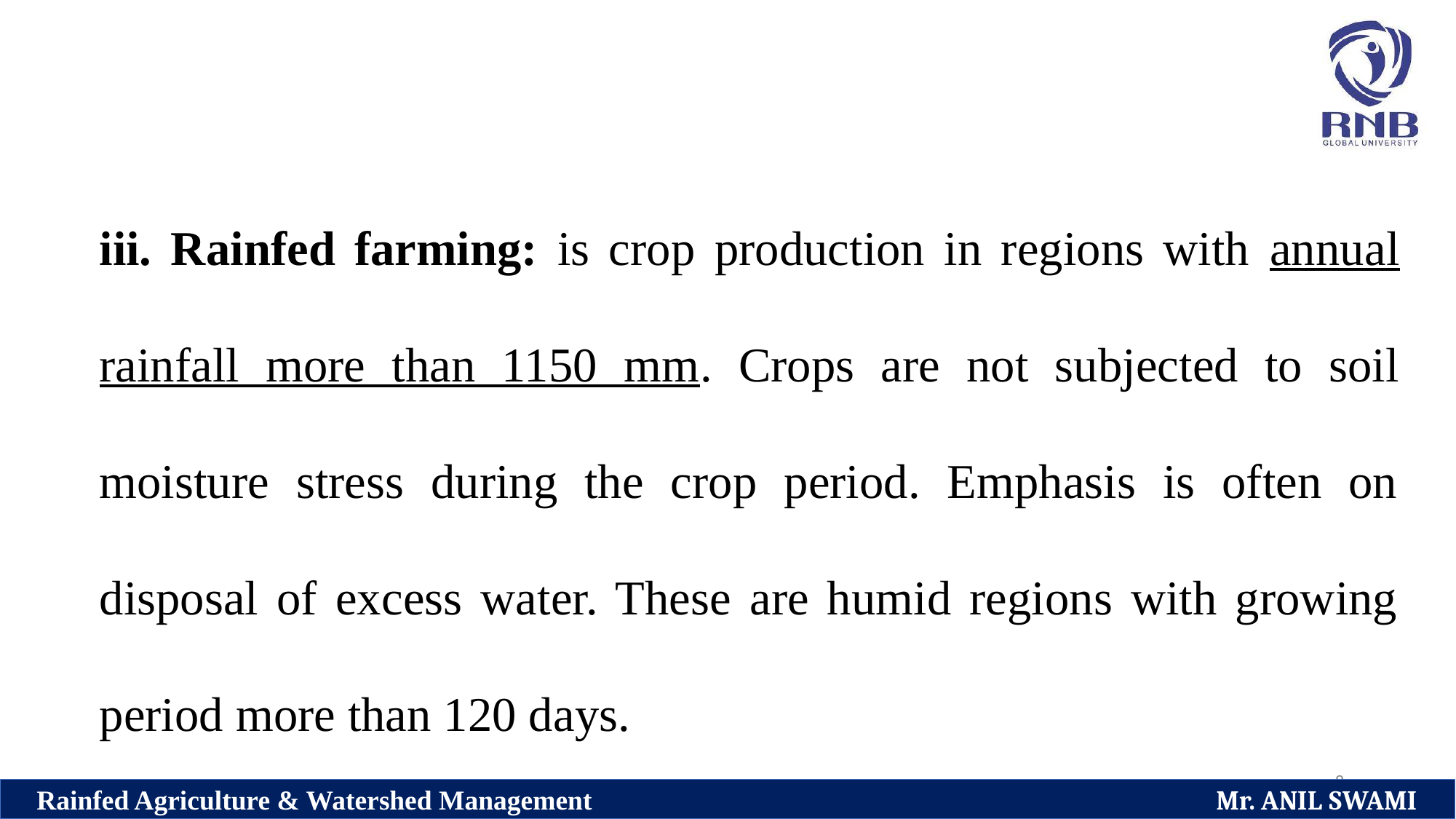

iii. Rainfed farming: is crop production in regions with annual rainfall more than 1150 mm. Crops are not subjected to soil moisture stress during the crop period. Emphasis is often on disposal of excess water. These are humid regions with growing period more than 120 days.

8
Rainfed Agriculture & Watershed Management                                                                                                        Mr. ANIL SWAMI